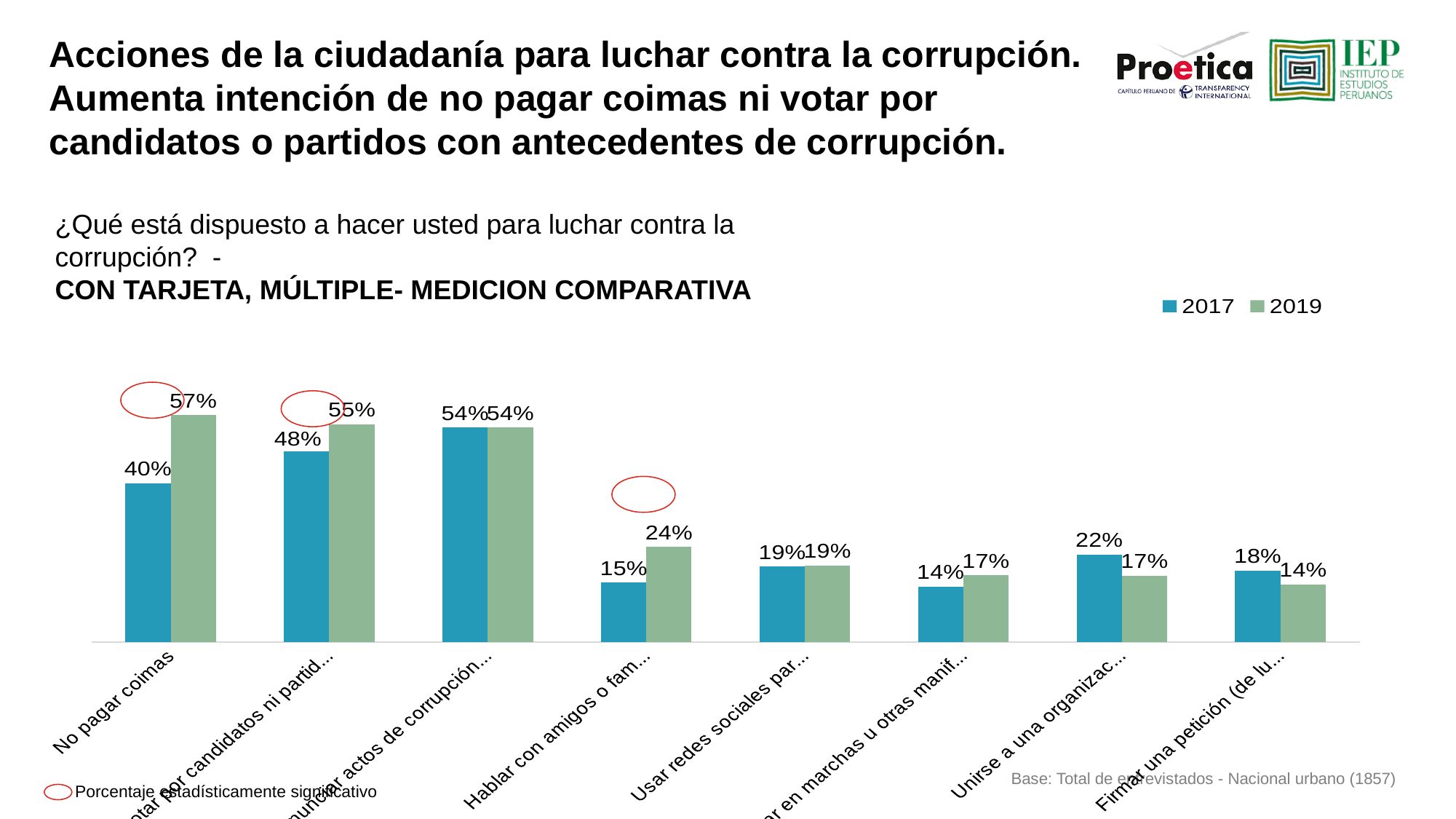

# Acciones de la ciudadanía para luchar contra la corrupción. Aumenta intención de no pagar coimas ni votar por candidatos o partidos con antecedentes de corrupción.
¿Qué está dispuesto a hacer usted para luchar contra la corrupción?  -
CON TARJETA, MÚLTIPLE- MEDICION COMPARATIVA

### Chart

| Category | 2017 | 2019 |
|---|---|---|
| No pagar coimas | 0.4 | 0.5720000000000001 |
| No votar por candidatos ni partidos políticos con antecedentes de corrupción. | 0.48 | 0.5489999999999999 |
| Denunciar actos de corrupción de los que sea testigo o víctima | 0.54 | 0.54 |
| Hablar con amigos o familiares sobre el tema | 0.15 | 0.24 |
| Usar redes sociales para hablar sobre el tema | 0.19 | 0.193 |
| Participar en marchas u otras manifestaciones públicas pacíficas contra la corrupción | 0.14 | 0.168 |
| Unirse a una organización anticorrupción | 0.22 | 0.16699999999999998 |
| Firmar una petición (de lucha contra la corrupción) | 0.18 | 0.145 |

Porcentaje estadísticamente significativo